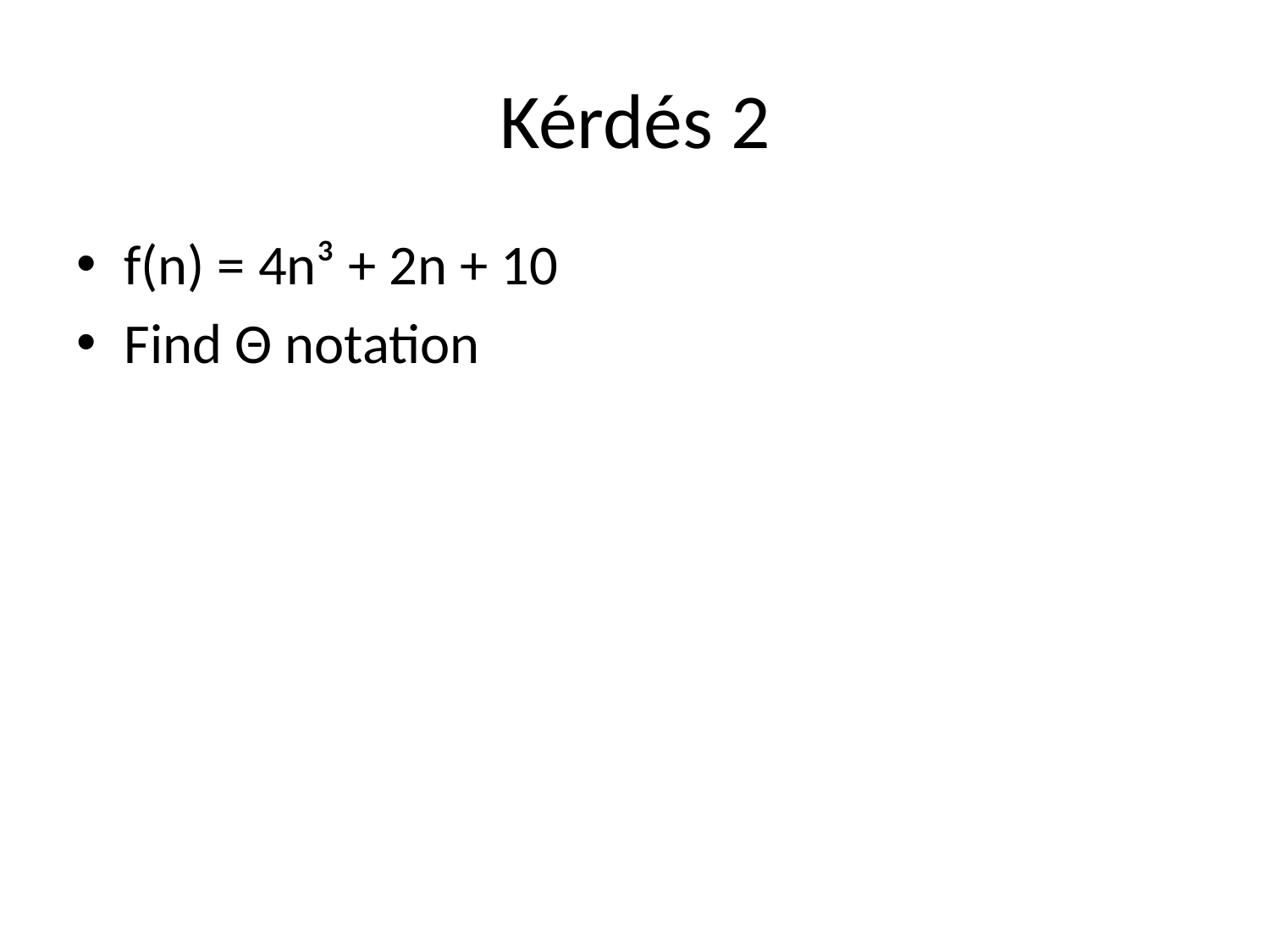

# Kérdés 2
f(n) = 4n³ + 2n + 10
Find Θ notation